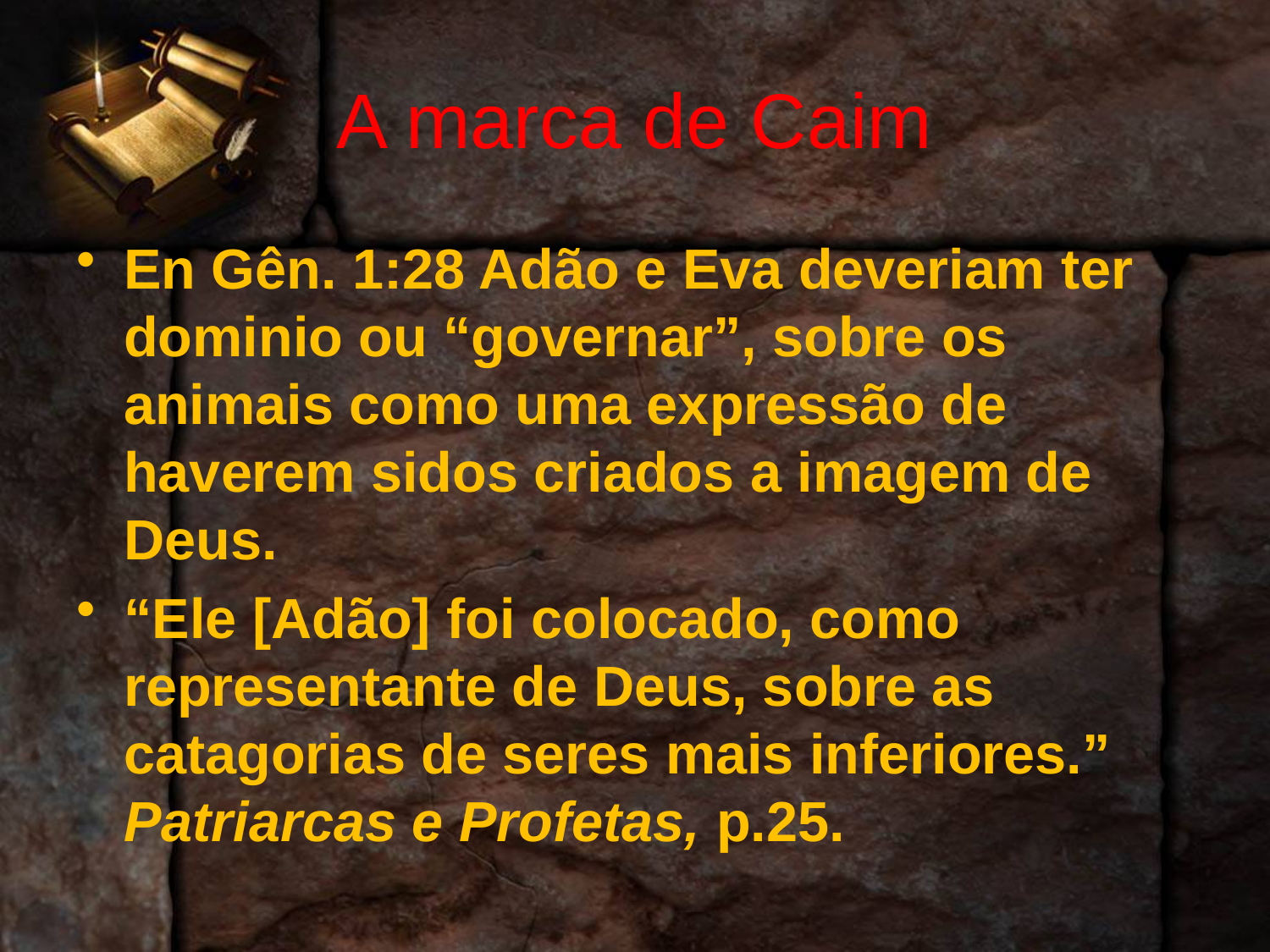

# A marca de Caim
En Gên. 1:28 Adão e Eva deveriam ter dominio ou “governar”, sobre os animais como uma expressão de haverem sidos criados a imagem de Deus.
“Ele [Adão] foi colocado, como representante de Deus, sobre as catagorias de seres mais inferiores.” Patriarcas e Profetas, p.25.